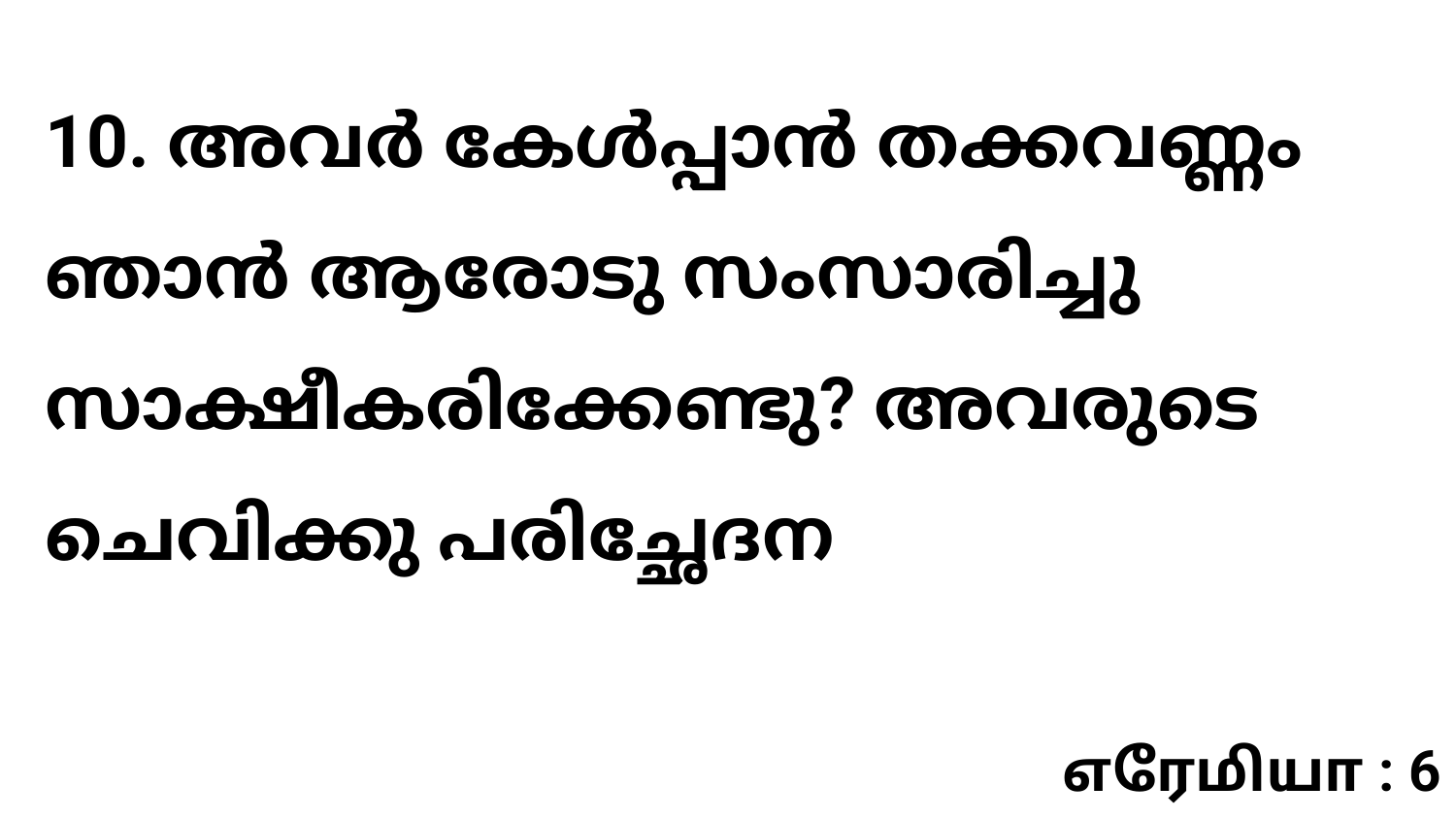

10. അവർ കേൾപ്പാൻ തക്കവണ്ണം ഞാൻ ആരോടു സംസാരിച്ചു സാക്ഷീകരിക്കേണ്ടു? അവരുടെ ചെവിക്കു പരിച്ഛേദന
எரேமியா : 6